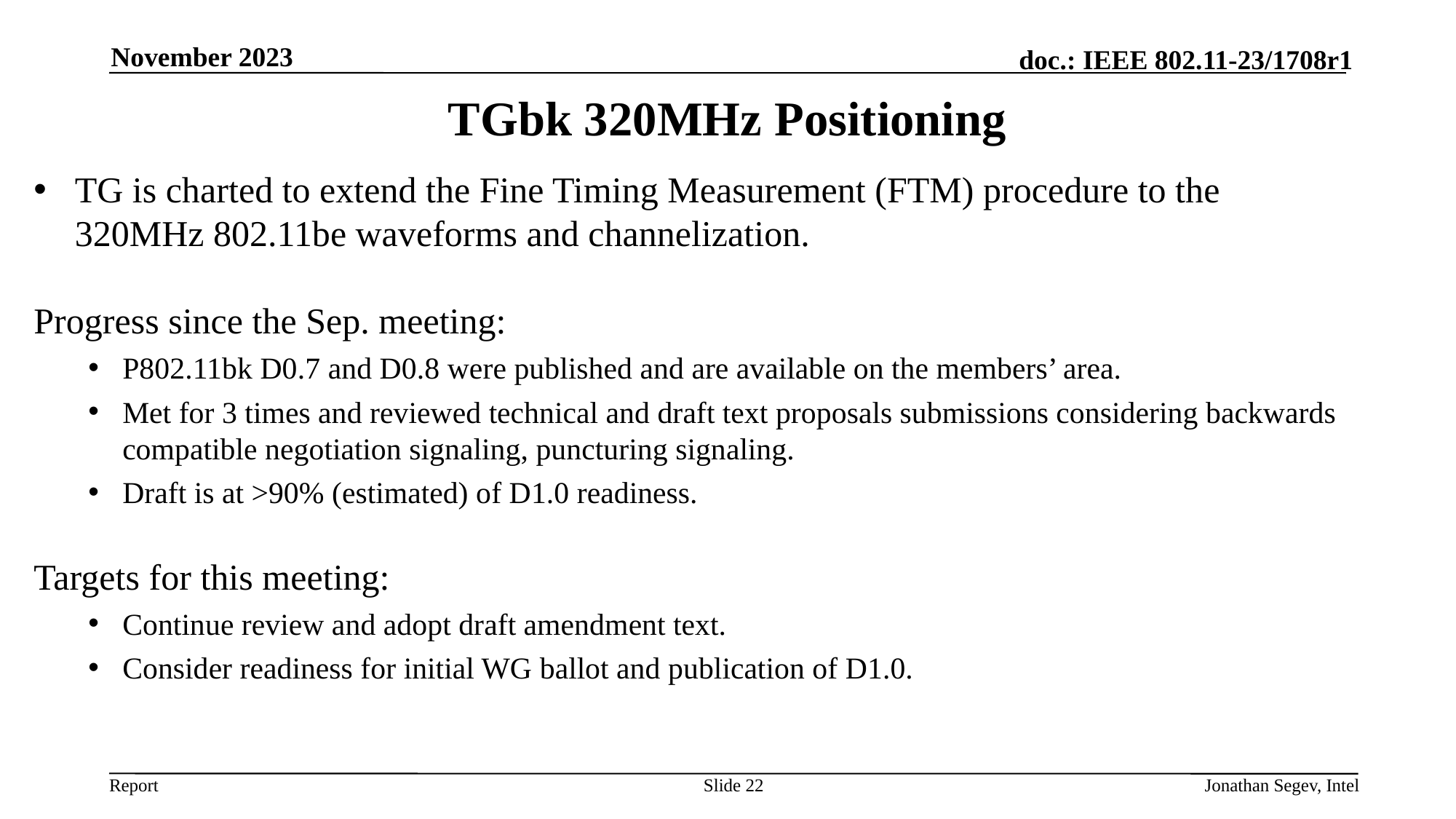

November 2023
# TGbk 320MHz Positioning
TG is charted to extend the Fine Timing Measurement (FTM) procedure to the 320MHz 802.11be waveforms and channelization.

Progress since the Sep. meeting:
P802.11bk D0.7 and D0.8 were published and are available on the members’ area.
Met for 3 times and reviewed technical and draft text proposals submissions considering backwards compatible negotiation signaling, puncturing signaling.
Draft is at >90% (estimated) of D1.0 readiness.

Targets for this meeting:
Continue review and adopt draft amendment text.
Consider readiness for initial WG ballot and publication of D1.0.

Slide 22
Jonathan Segev, Intel